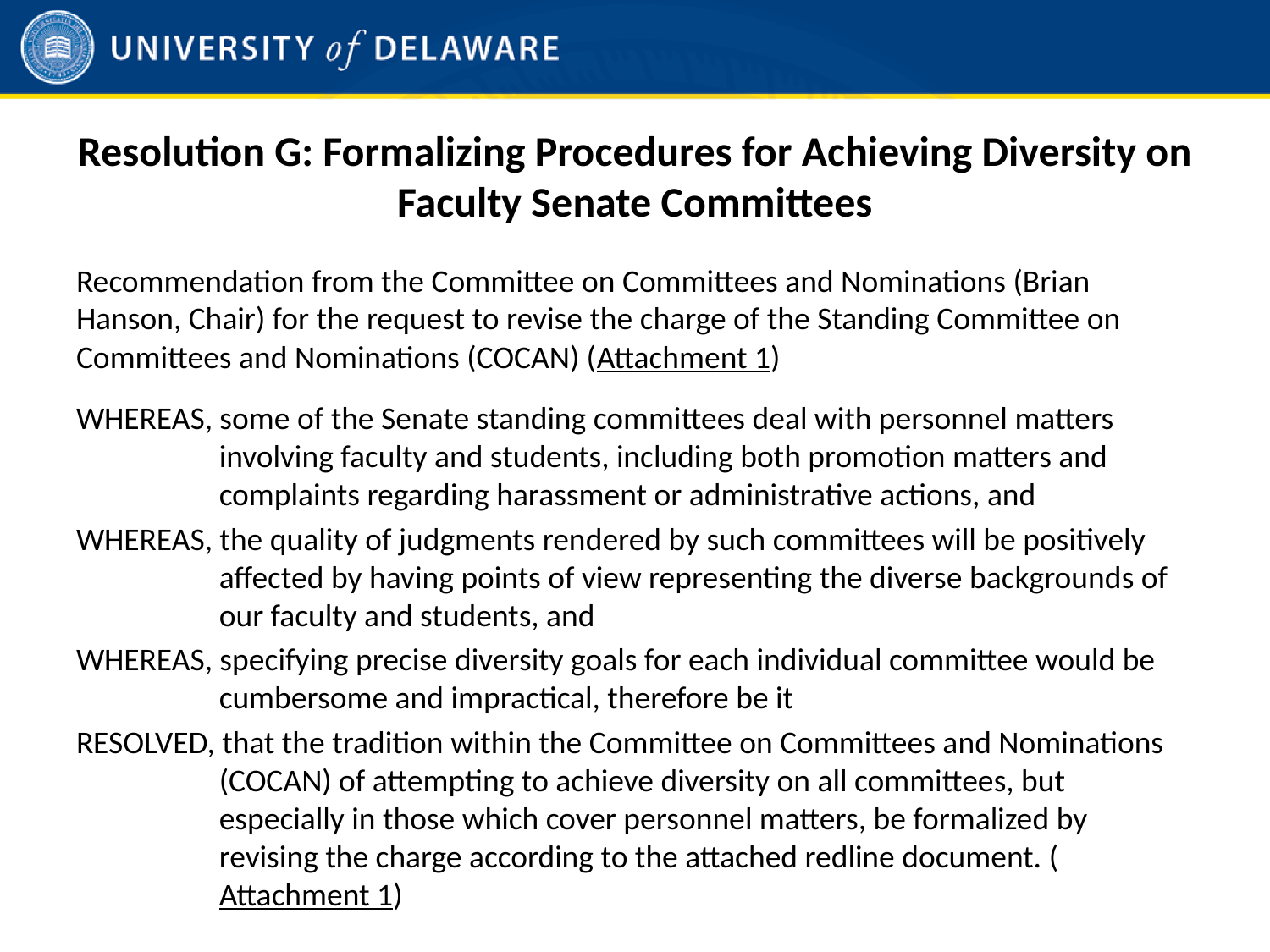

# Resolution G: Formalizing Procedures for Achieving Diversity on Faculty Senate Committees
Recommendation from the Committee on Committees and Nominations (Brian Hanson, Chair) for the request to revise the charge of the Standing Committee on Committees and Nominations (COCAN) (Attachment 1)
WHEREAS, some of the Senate standing committees deal with personnel matters involving faculty and students, including both promotion matters and complaints regarding harassment or administrative actions, and
WHEREAS, the quality of judgments rendered by such committees will be positively affected by having points of view representing the diverse backgrounds of our faculty and students, and
WHEREAS, specifying precise diversity goals for each individual committee would be cumbersome and impractical, therefore be it
RESOLVED, that the tradition within the Committee on Committees and Nominations (COCAN) of attempting to achieve diversity on all committees, but especially in those which cover personnel matters, be formalized by revising the charge according to the attached redline document. (Attachment 1)